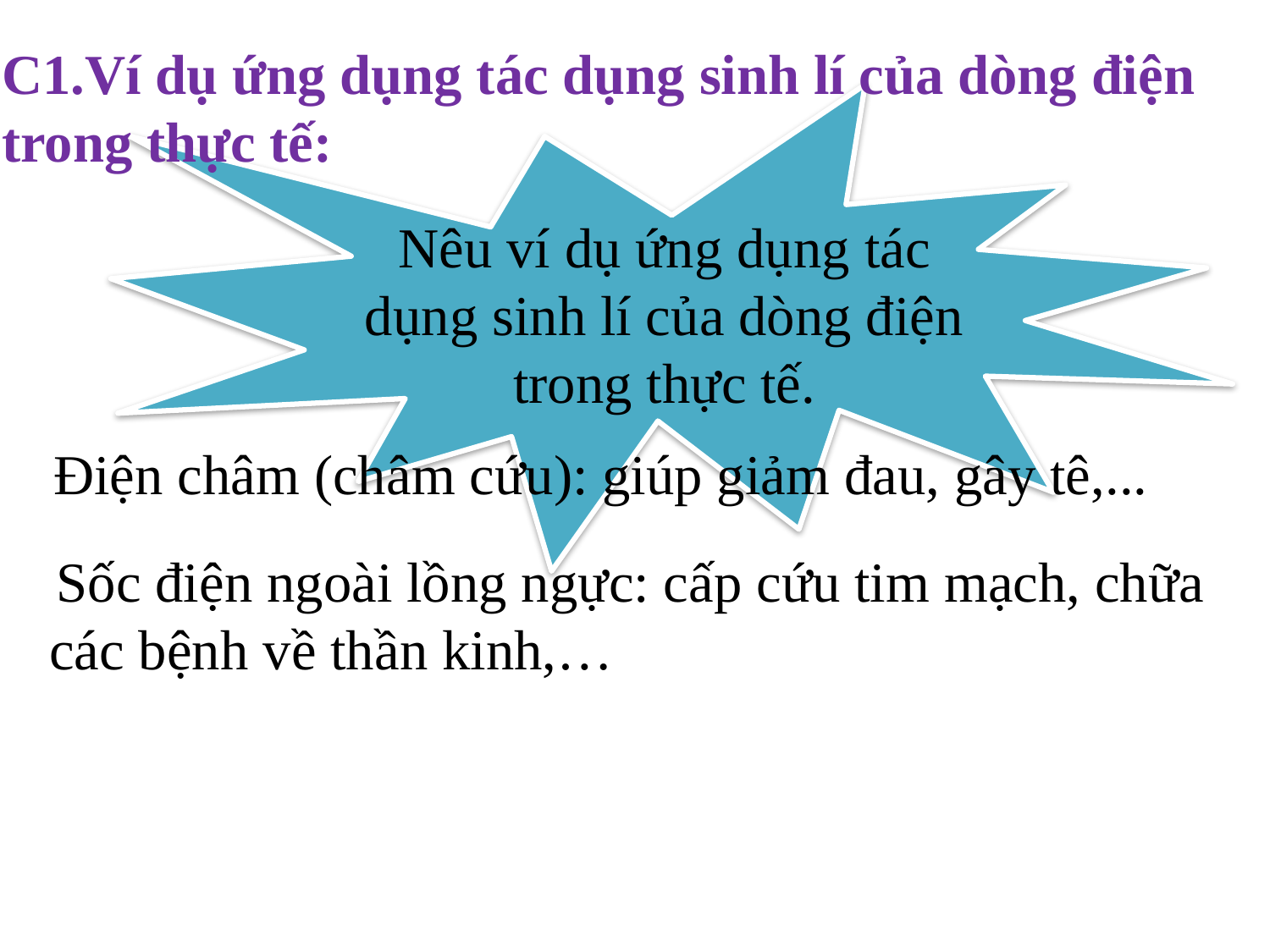

C1.Ví dụ ứng dụng tác dụng sinh lí của dòng điện trong thực tế:
Nêu ví dụ ứng dụng tác dụng sinh lí của dòng điện trong thực tế.
Điện châm (châm cứu): giúp giảm đau, gây tê,...
 Sốc điện ngoài lồng ngực: cấp cứu tim mạch, chữa các bệnh về thần kinh,…